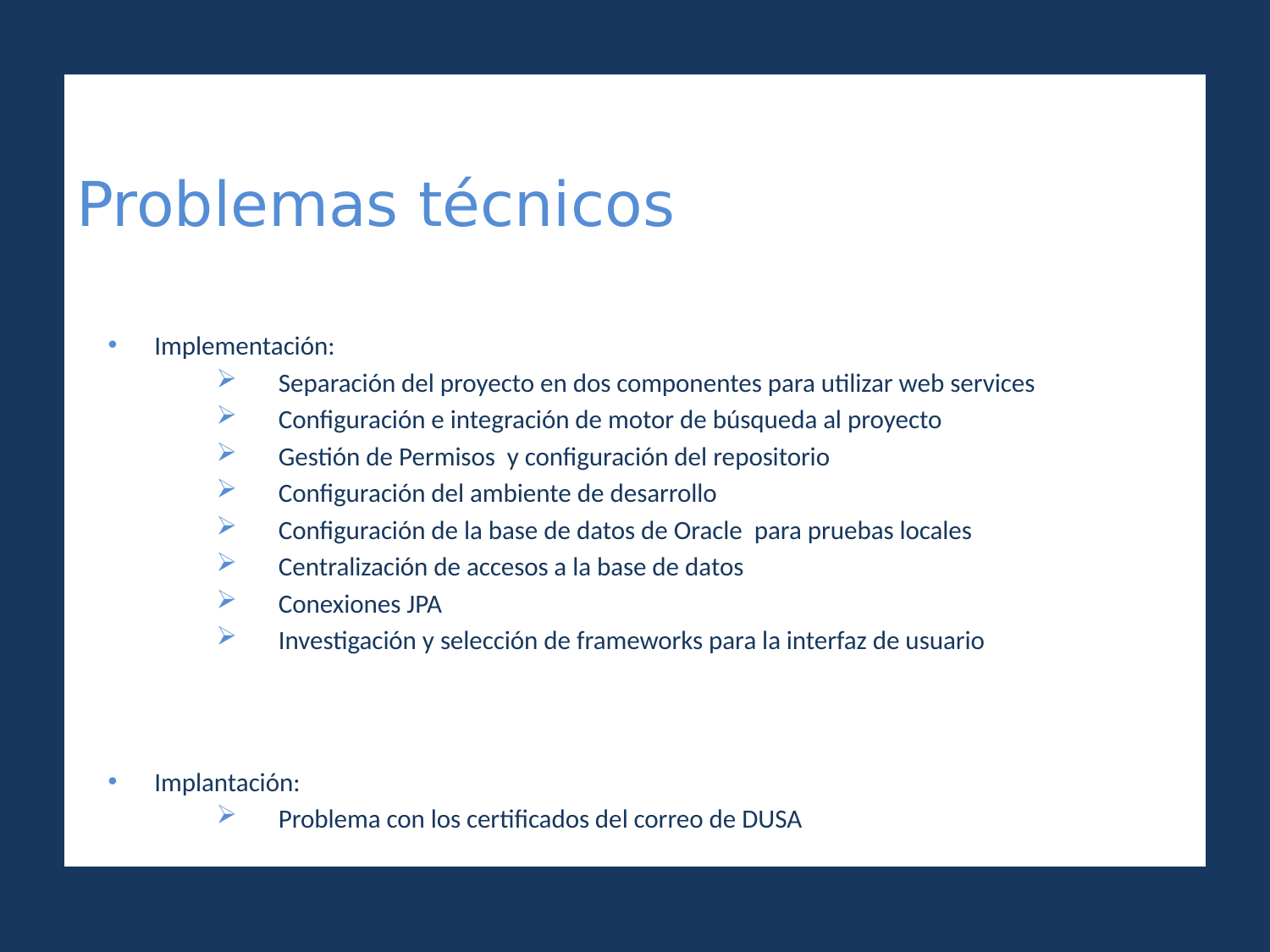

# Problemas técnicos

Implementación:
Separación del proyecto en dos componentes para utilizar web services
Configuración e integración de motor de búsqueda al proyecto
Gestión de Permisos  y configuración del repositorio
Configuración del ambiente de desarrollo
Configuración de la base de datos de Oracle  para pruebas locales
Centralización de accesos a la base de datos
Conexiones JPA
Investigación y selección de frameworks para la interfaz de usuario

Implantación:
Problema con los certificados del correo de DUSA